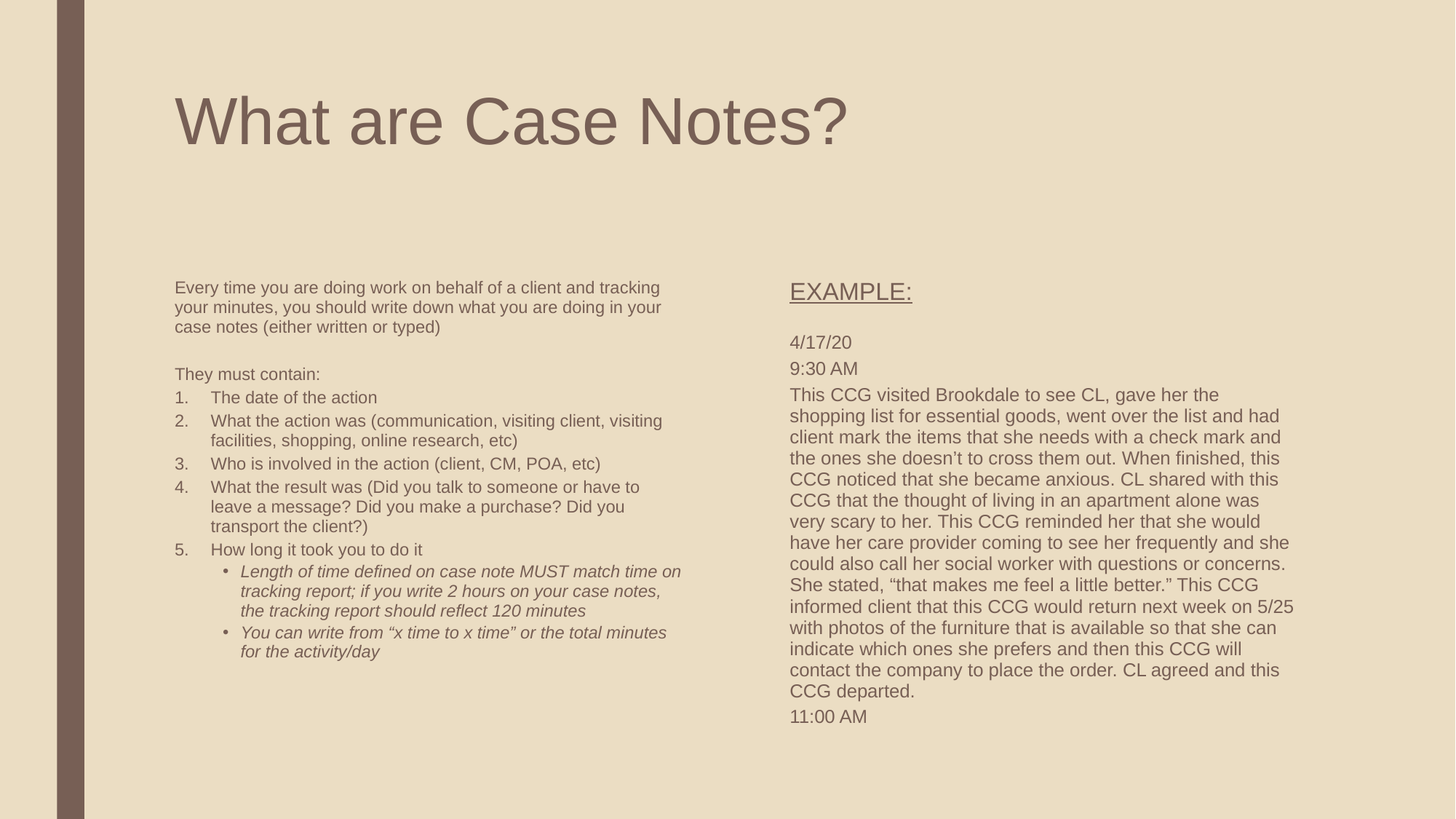

# What are Case Notes?
Every time you are doing work on behalf of a client and tracking your minutes, you should write down what you are doing in your case notes (either written or typed)

They must contain:
The date of the action
What the action was (communication, visiting client, visiting facilities, shopping, online research, etc)
Who is involved in the action (client, CM, POA, etc)
What the result was (Did you talk to someone or have to leave a message? Did you make a purchase? Did you transport the client?)
How long it took you to do it
Length of time defined on case note MUST match time on tracking report; if you write 2 hours on your case notes, the tracking report should reflect 120 minutes
You can write from “x time to x time” or the total minutes for the activity/day

EXAMPLE:

4/17/20
9:30 AM
This CCG visited Brookdale to see CL, gave her the shopping list for essential goods, went over the list and had client mark the items that she needs with a check mark and the ones she doesn’t to cross them out. When finished, this CCG noticed that she became anxious. CL shared with this CCG that the thought of living in an apartment alone was very scary to her. This CCG reminded her that she would have her care provider coming to see her frequently and she could also call her social worker with questions or concerns. She stated, “that makes me feel a little better.” This CCG informed client that this CCG would return next week on 5/25 with photos of the furniture that is available so that she can indicate which ones she prefers and then this CCG will contact the company to place the order. CL agreed and this CCG departed.
11:00 AM